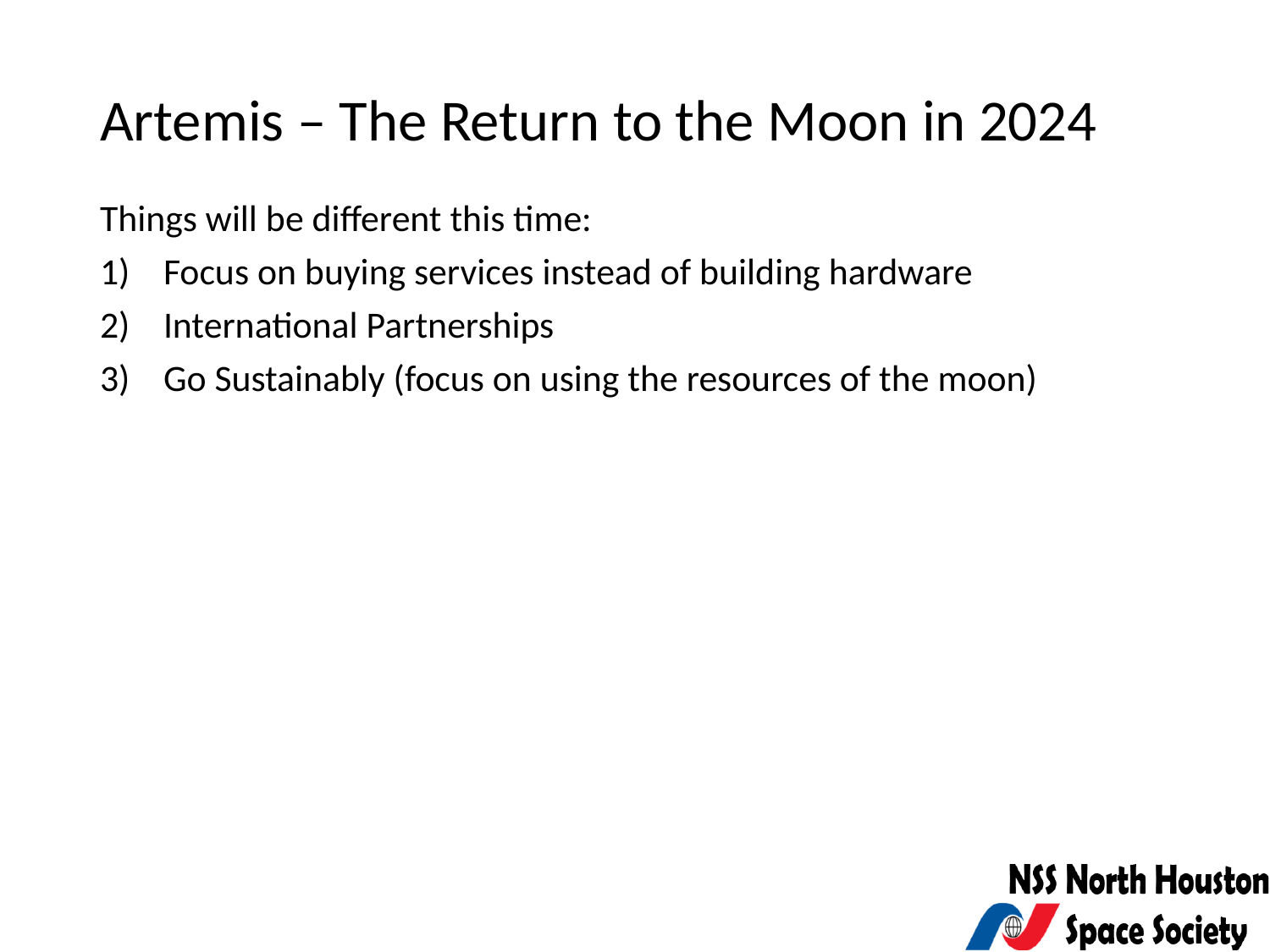

# Artemis – The Return to the Moon in 2024
Things will be different this time:
Focus on buying services instead of building hardware
International Partnerships
Go Sustainably (focus on using the resources of the moon)